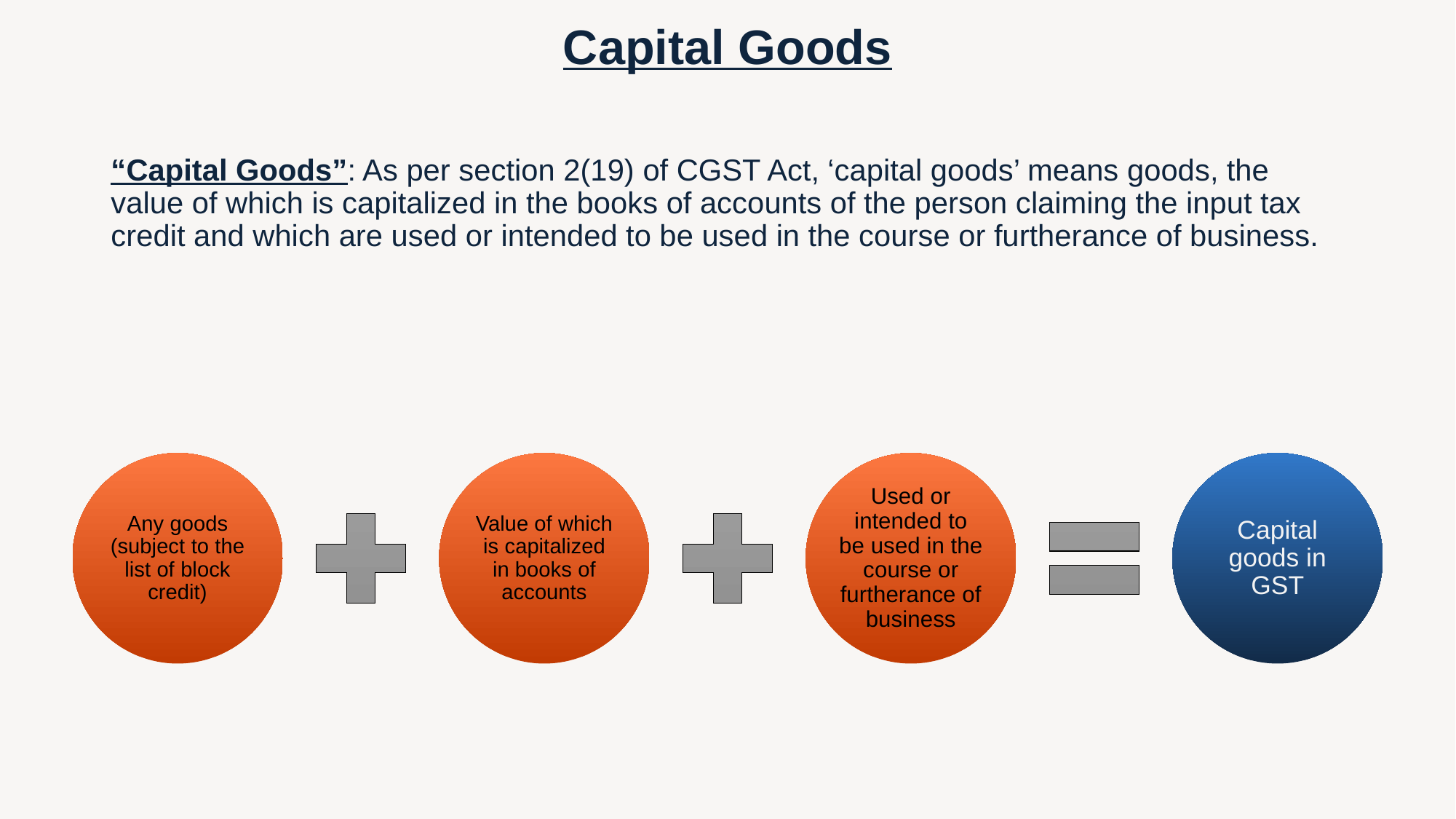

# Capital Goods
“Capital Goods”: As per section 2(19) of CGST Act, ‘capital goods’ means goods, the value of which is capitalized in the books of accounts of the person claiming the input tax credit and which are used or intended to be used in the course or furtherance of business.

Any goods (subject to the list of block credit)

Value of which is capitalized in books of accounts

Used or intended to be used in the course or furtherance of business

Capital goods in GST